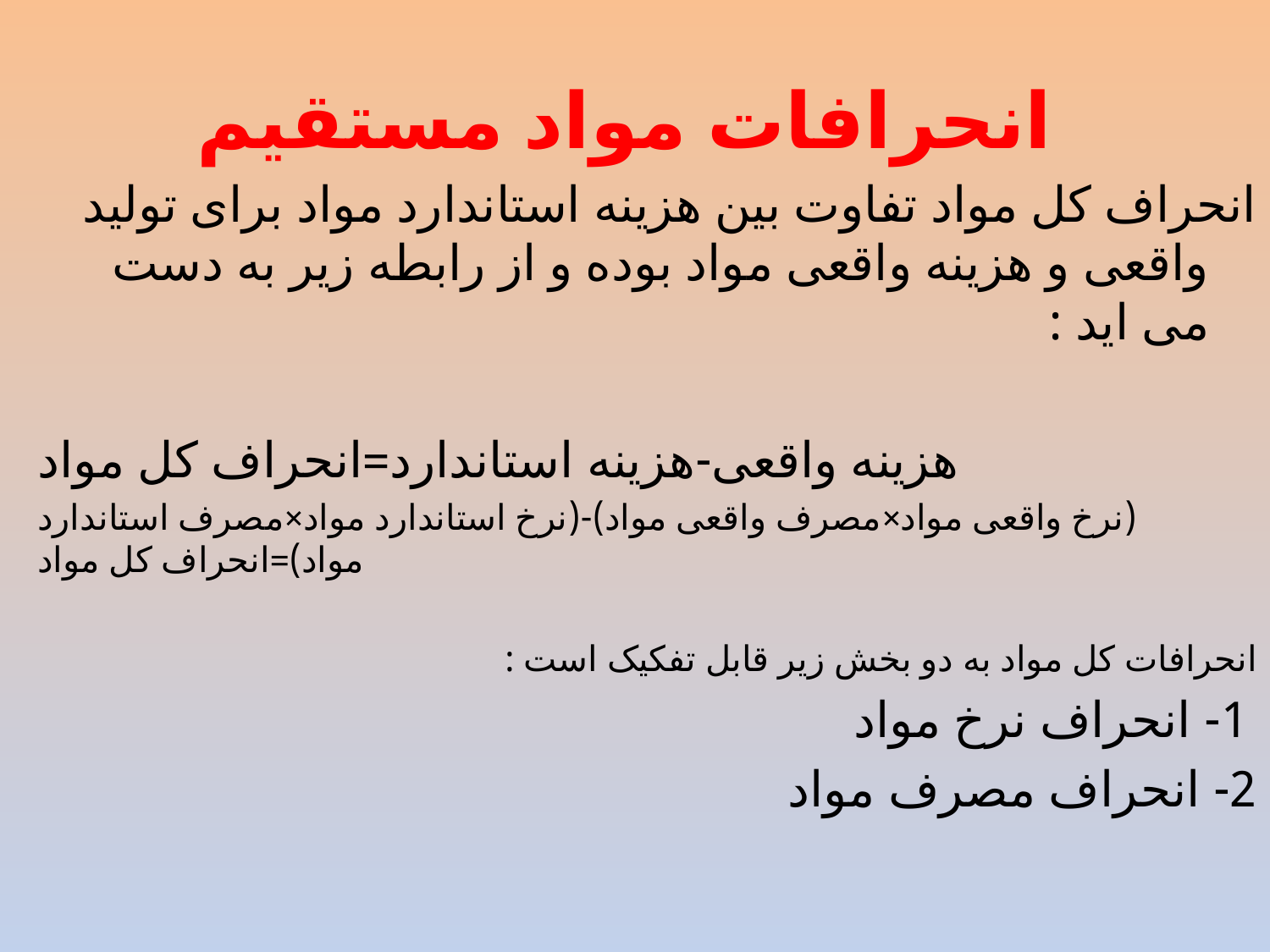

# انحرافات مواد مستقیم
انحراف کل مواد تفاوت بین هزینه استاندارد مواد برای تولید واقعی و هزینه واقعی مواد بوده و از رابطه زیر به دست می اید :

هزینه واقعی-هزینه استاندارد=انحراف کل مواد
(نرخ واقعی مواد×مصرف واقعی مواد)-(نرخ استاندارد مواد×مصرف استاندارد مواد)=انحراف کل مواد

انحرافات کل مواد به دو بخش زیر قابل تفکیک است :
 1- انحراف نرخ مواد
2- انحراف مصرف مواد